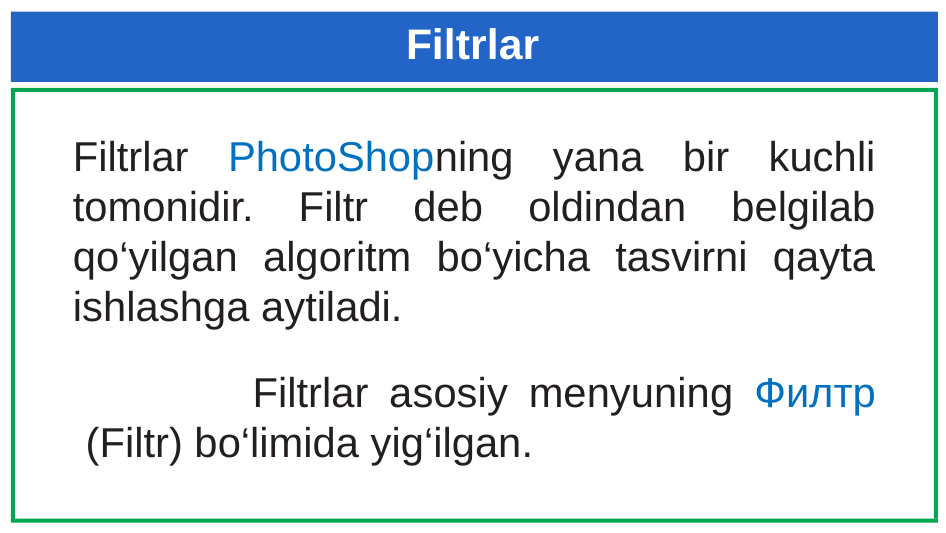

# Filtrlar
Filtrlar PhotoShopning yana bir kuchli tomonidir. Filtr deb oldindan belgilab qo‘yilgan algoritm bo‘yicha tasvirni qayta ishlashga aytiladi.
        Filtrlar asosiy menyuning Филтр (Filtr) bo‘limida yig‘ilgan.